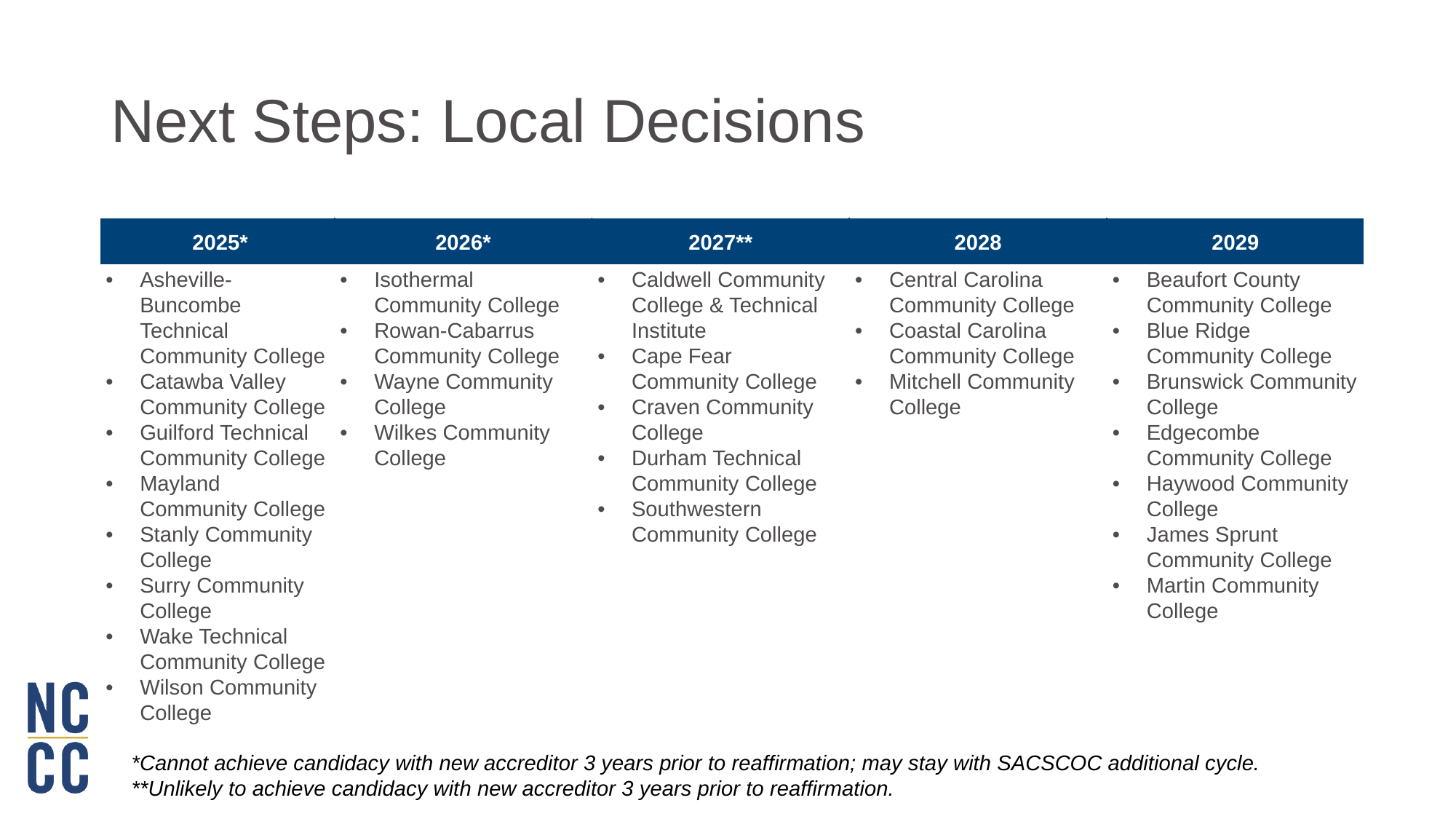

# Next Steps: Local Decisions
| 2025\* | 2026\* | 2027\*\* | 2028 | 2029 |
| --- | --- | --- | --- | --- |
| Asheville-Buncombe Technical Community College Catawba Valley Community College Guilford Technical Community College Mayland Community College Stanly Community College Surry Community College Wake Technical Community College Wilson Community College | Isothermal Community College Rowan-Cabarrus Community College Wayne Community College Wilkes Community College | Caldwell Community College & Technical Institute Cape Fear Community College Craven Community College Durham Technical Community College Southwestern Community College | Central Carolina Community College Coastal Carolina Community College Mitchell Community College | Beaufort County Community College Blue Ridge Community College Brunswick Community College Edgecombe Community College Haywood Community College James Sprunt Community College Martin Community College |
*Cannot achieve candidacy with new accreditor 3 years prior to reaffirmation; may stay with SACSCOC additional cycle.
**Unlikely to achieve candidacy with new accreditor 3 years prior to reaffirmation.